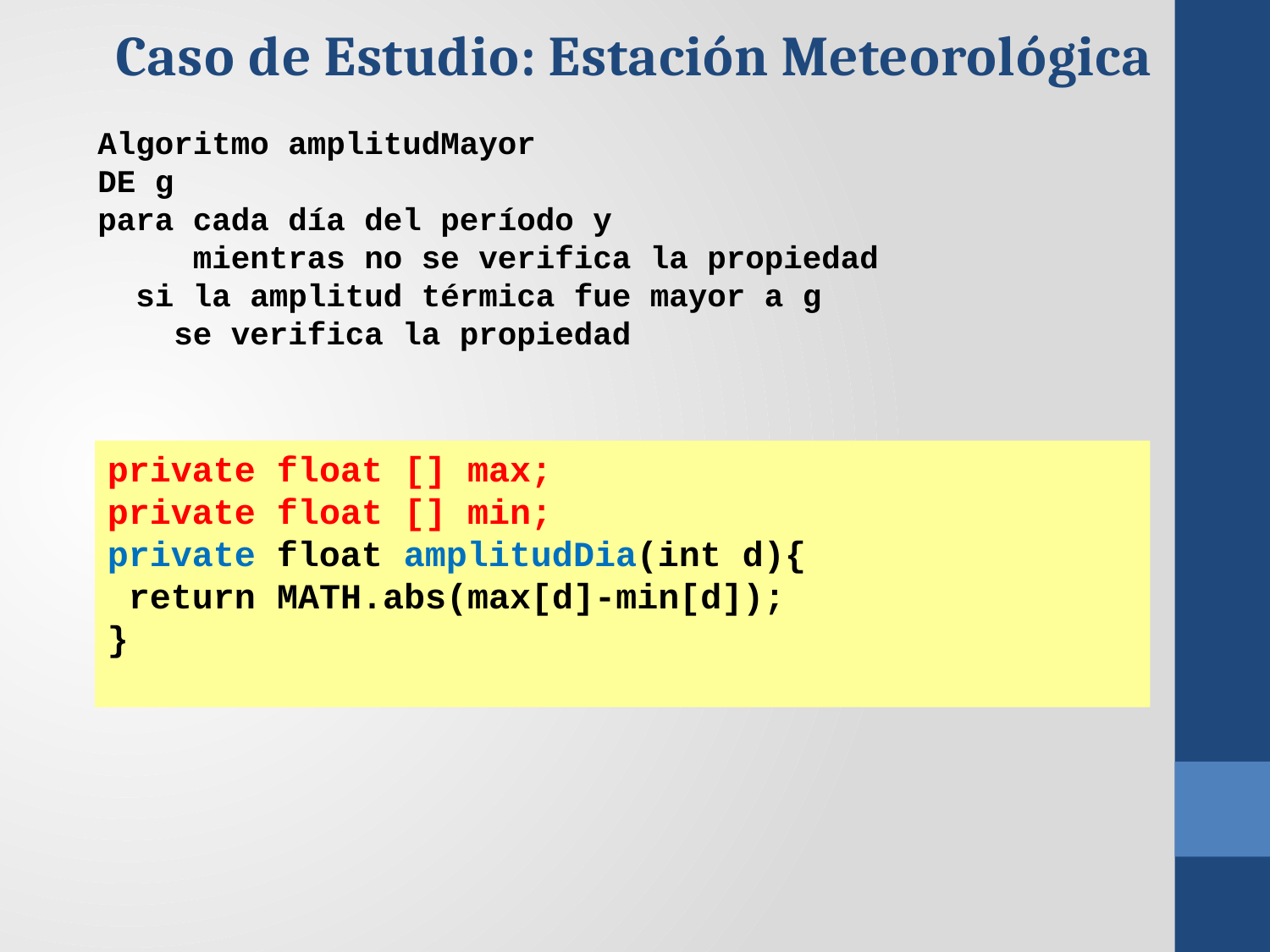

Caso de Estudio: Estación Meteorológica
Algoritmo amplitudMayor
DE g
para cada día del período y
     mientras no se verifica la propiedad
  si la amplitud térmica fue mayor a g
    se verifica la propiedad
private float [] max;
private float [] min;
private float amplitudDia(int d){
 return MATH.abs(max[d]-min[d]);
}